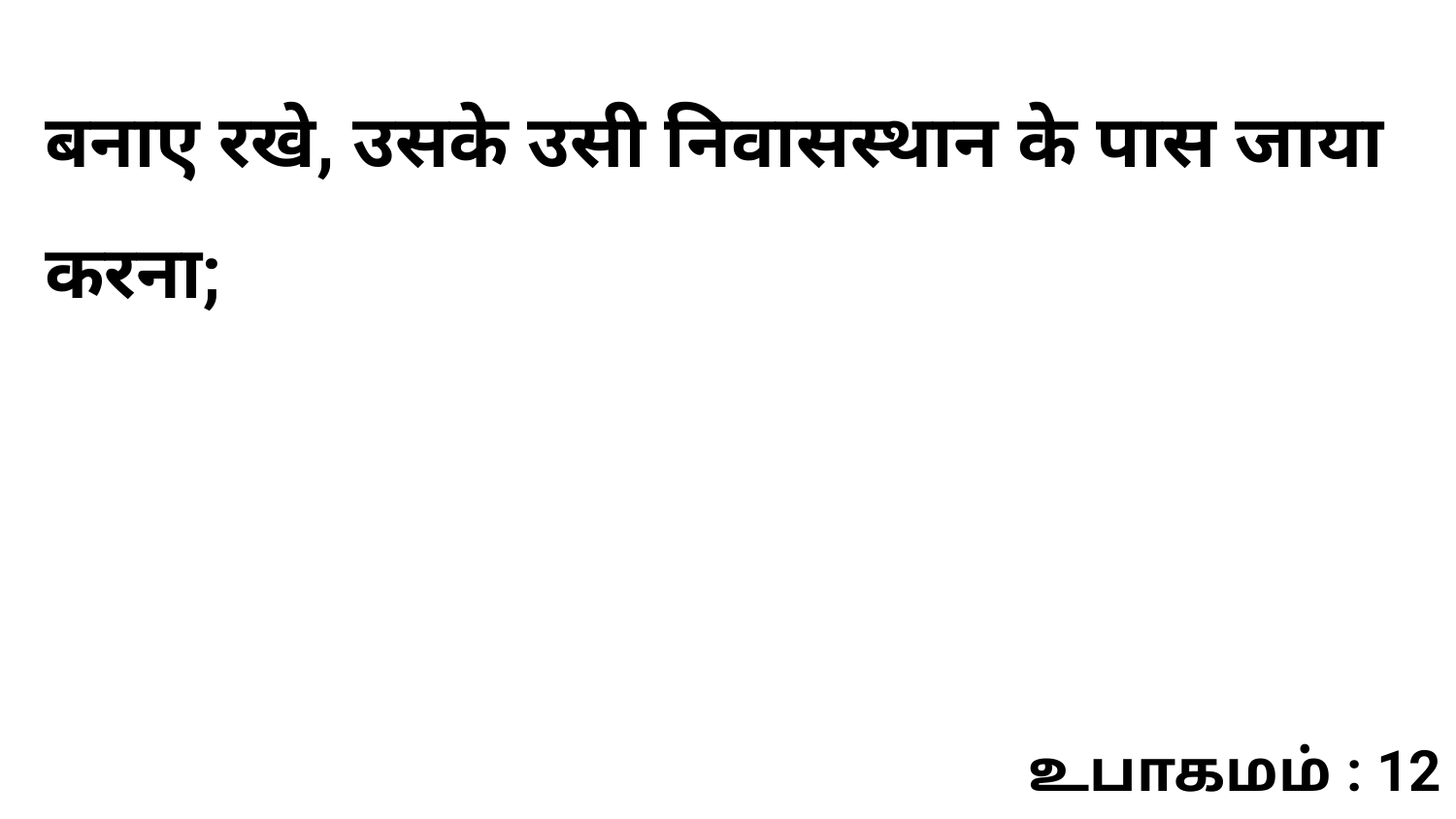

बनाए रखे, उसके उसी निवासस्थान के पास जाया करना;
உபாகமம் : 12